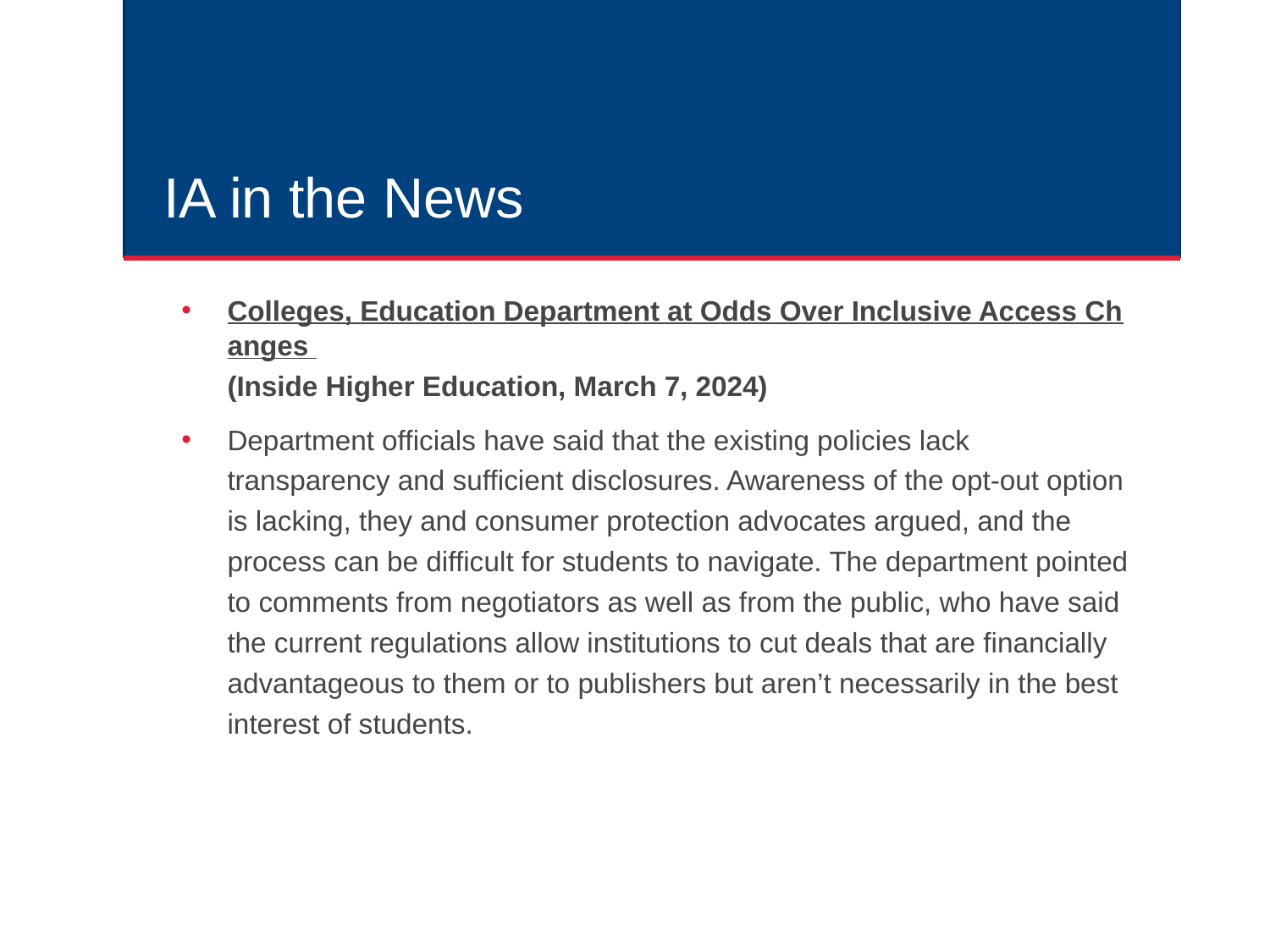

# IA in the News
Colleges, Education Department at Odds Over Inclusive Access Changes (Inside Higher Education, March 7, 2024)
Department officials have said that the existing policies lack transparency and sufficient disclosures. Awareness of the opt-out option is lacking, they and consumer protection advocates argued, and the process can be difficult for students to navigate. The department pointed to comments from negotiators as well as from the public, who have said the current regulations allow institutions to cut deals that are financially advantageous to them or to publishers but aren’t necessarily in the best interest of students.